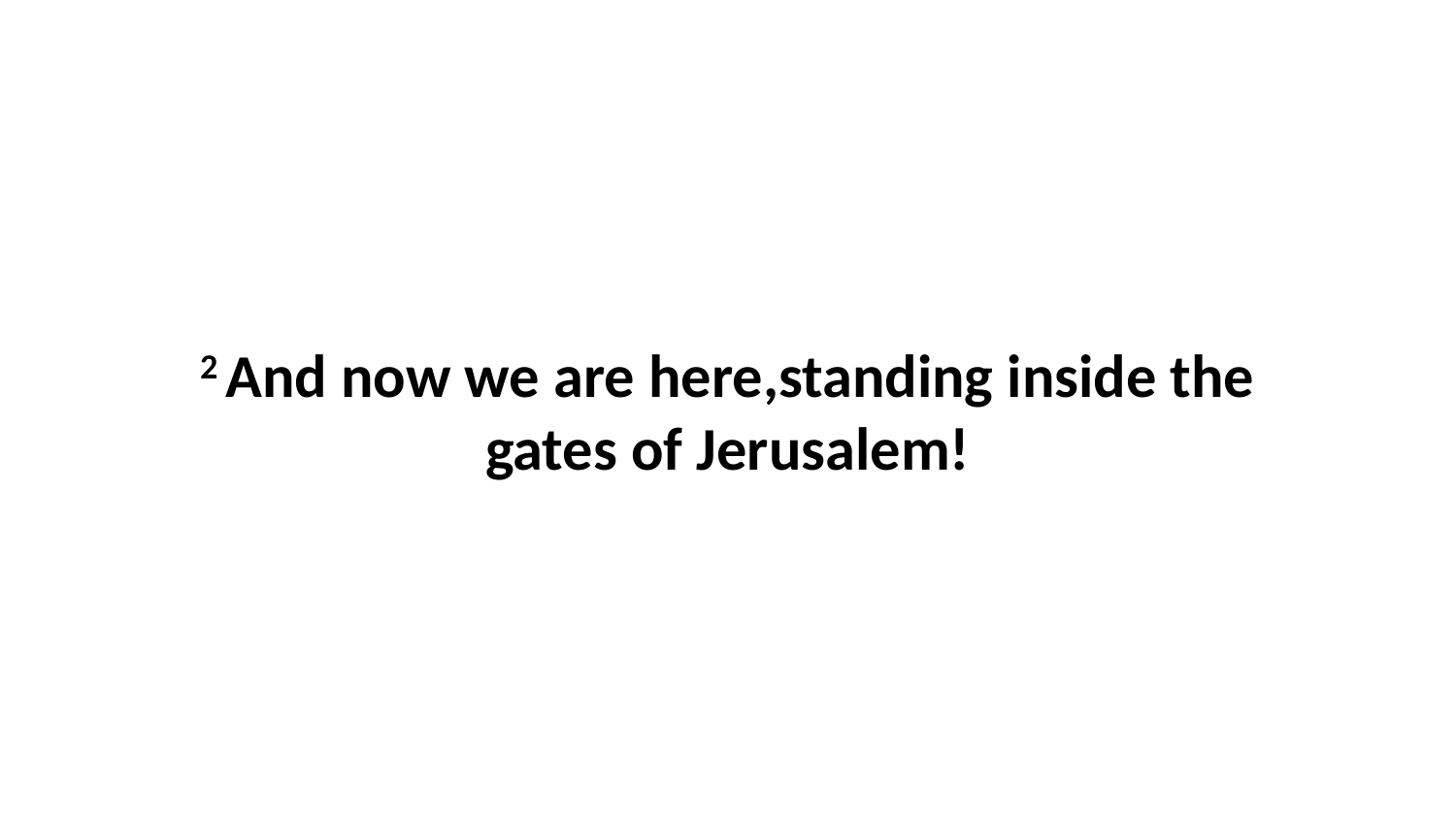

2 And now we are here,standing inside the gates of Jerusalem!